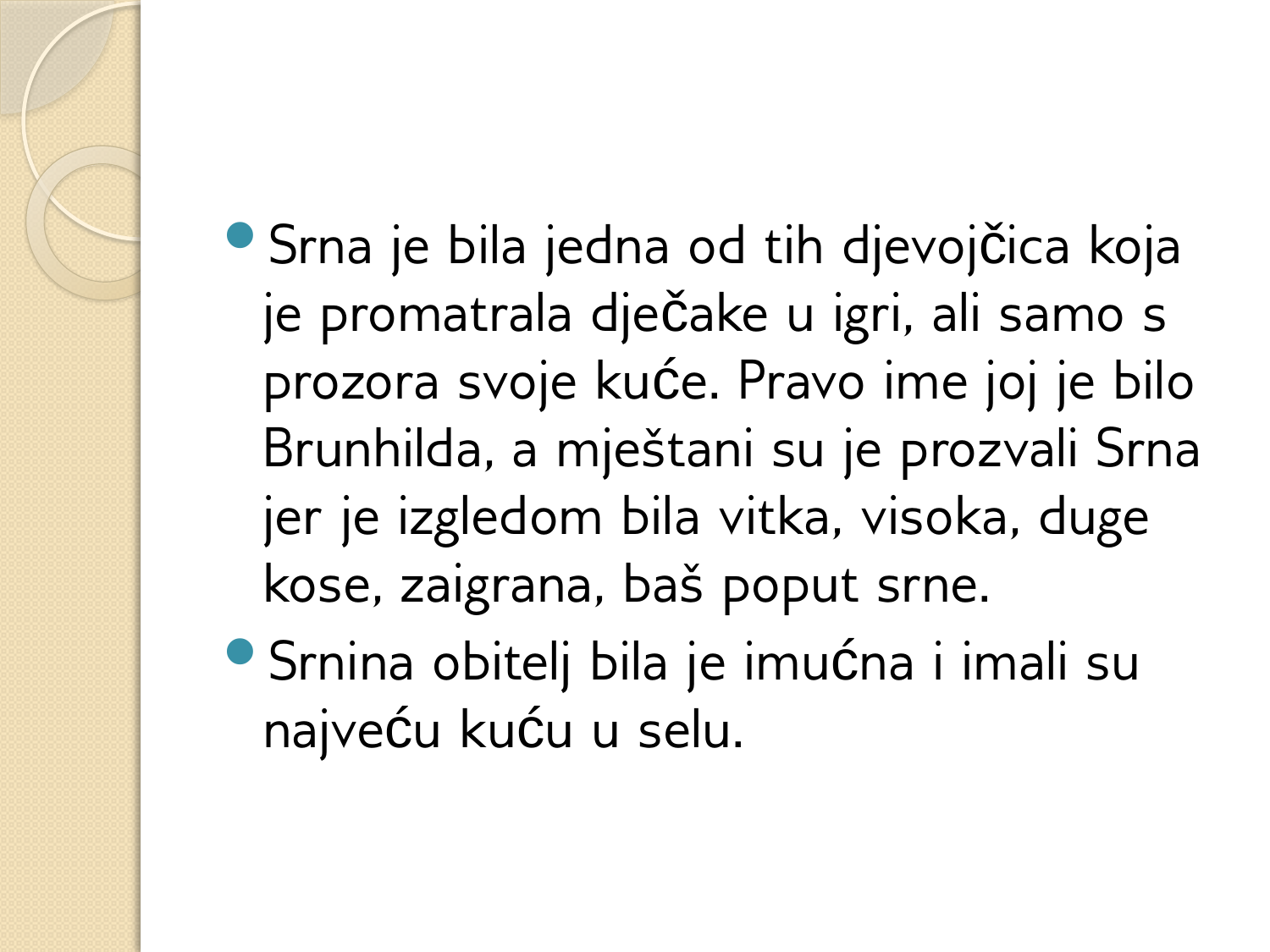

#
Srna je bila jedna od tih djevojčica koja je promatrala dječake u igri, ali samo s prozora svoje kuće. Pravo ime joj je bilo Brunhilda, a mještani su je prozvali Srna jer je izgledom bila vitka, visoka, duge kose, zaigrana, baš poput srne.
Srnina obitelj bila je imućna i imali su najveću kuću u selu.